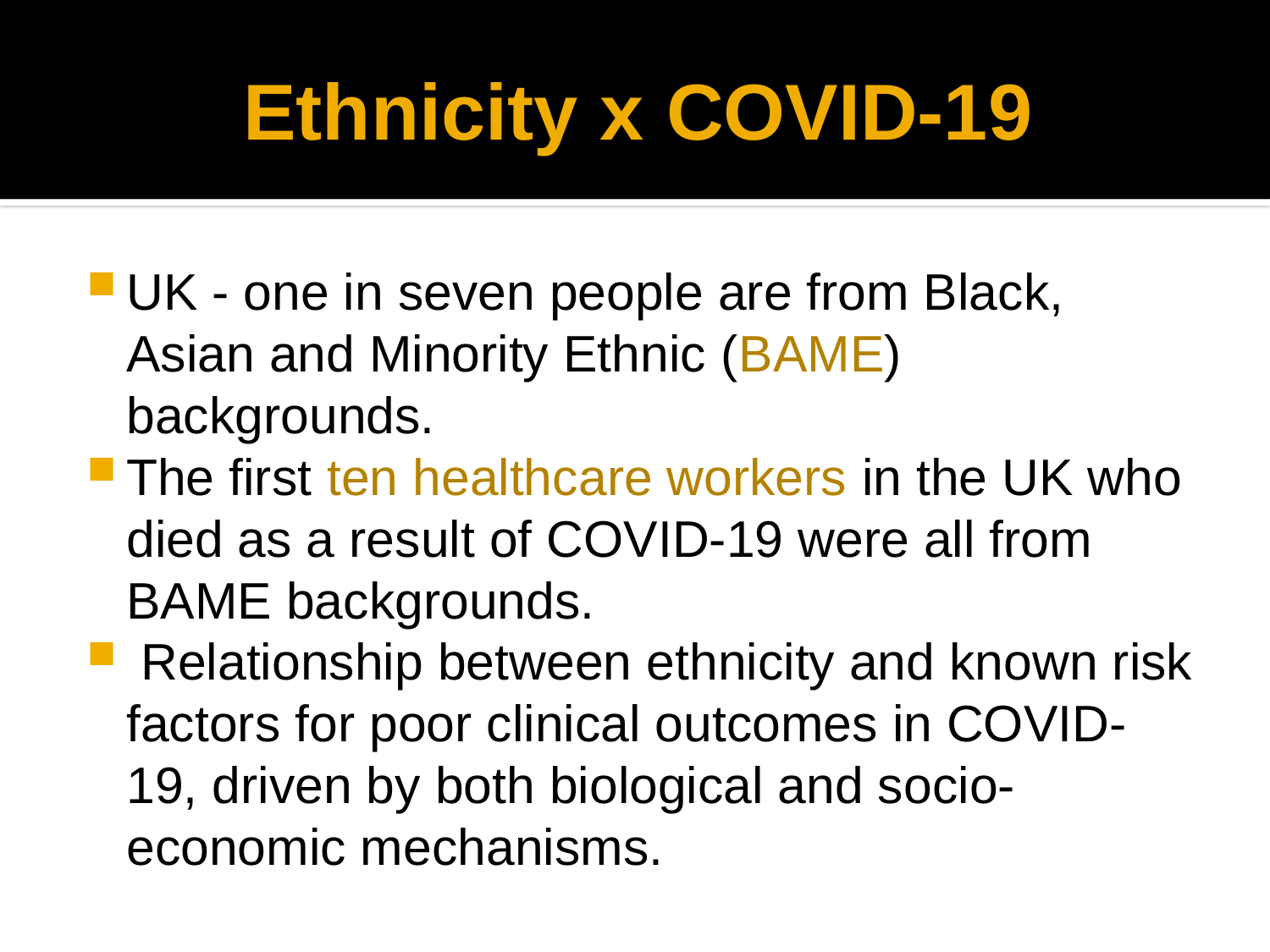

# Ethnicity x COVID-19
UK - one in seven people are from Black, Asian and Minority Ethnic (BAME) backgrounds.
The first ten healthcare workers in the UK who died as a result of COVID-19 were all from BAME backgrounds.
 Relationship between ethnicity and known risk factors for poor clinical outcomes in COVID-19, driven by both biological and socio-economic mechanisms.